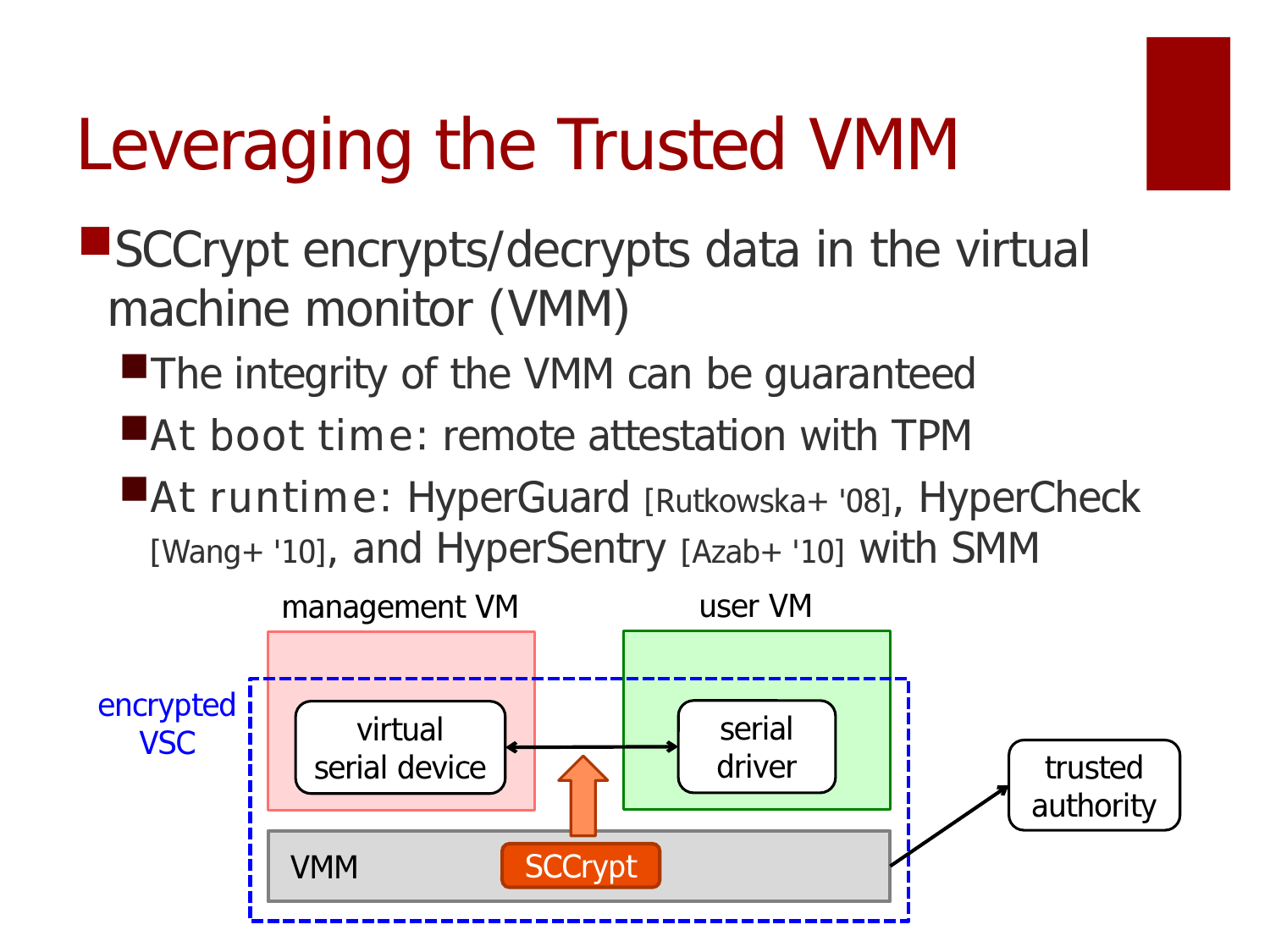

# Leveraging the Trusted VMM
SCCrypt encrypts/decrypts data in the virtual machine monitor (VMM)
The integrity of the VMM can be guaranteed
At boot time: remote attestation with TPM
At runtime: HyperGuard [Rutkowska+ '08], HyperCheck [Wang+ '10], and HyperSentry [Azab+ '10] with SMM
user VM
management VM

encrypted
VSC

serial
driver
virtual
serial device
trusted
authority

 VMM
SCCrypt